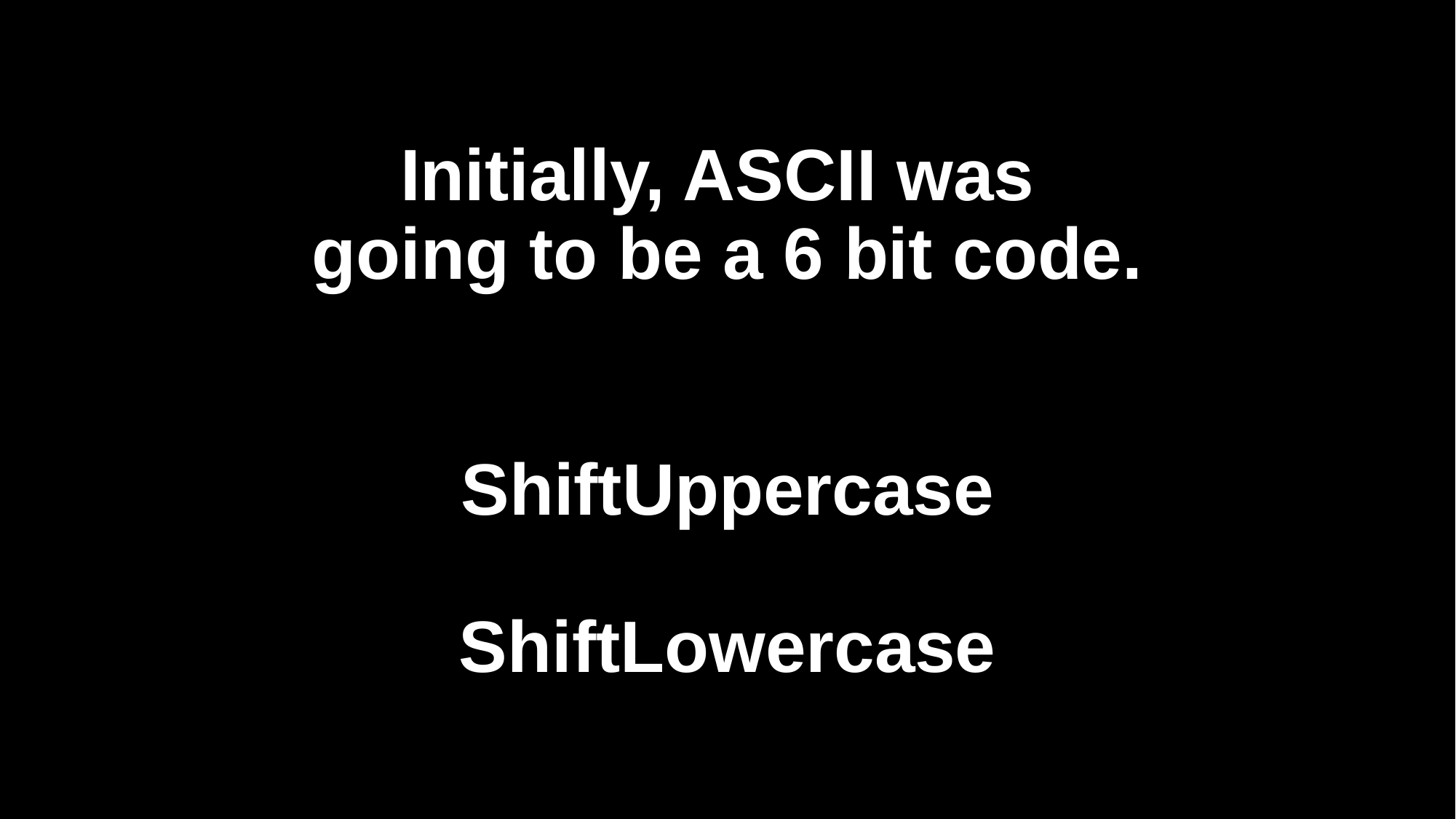

# Initially, ASCII was going to be a 6 bit code. ShiftUppercase ShiftLowercase